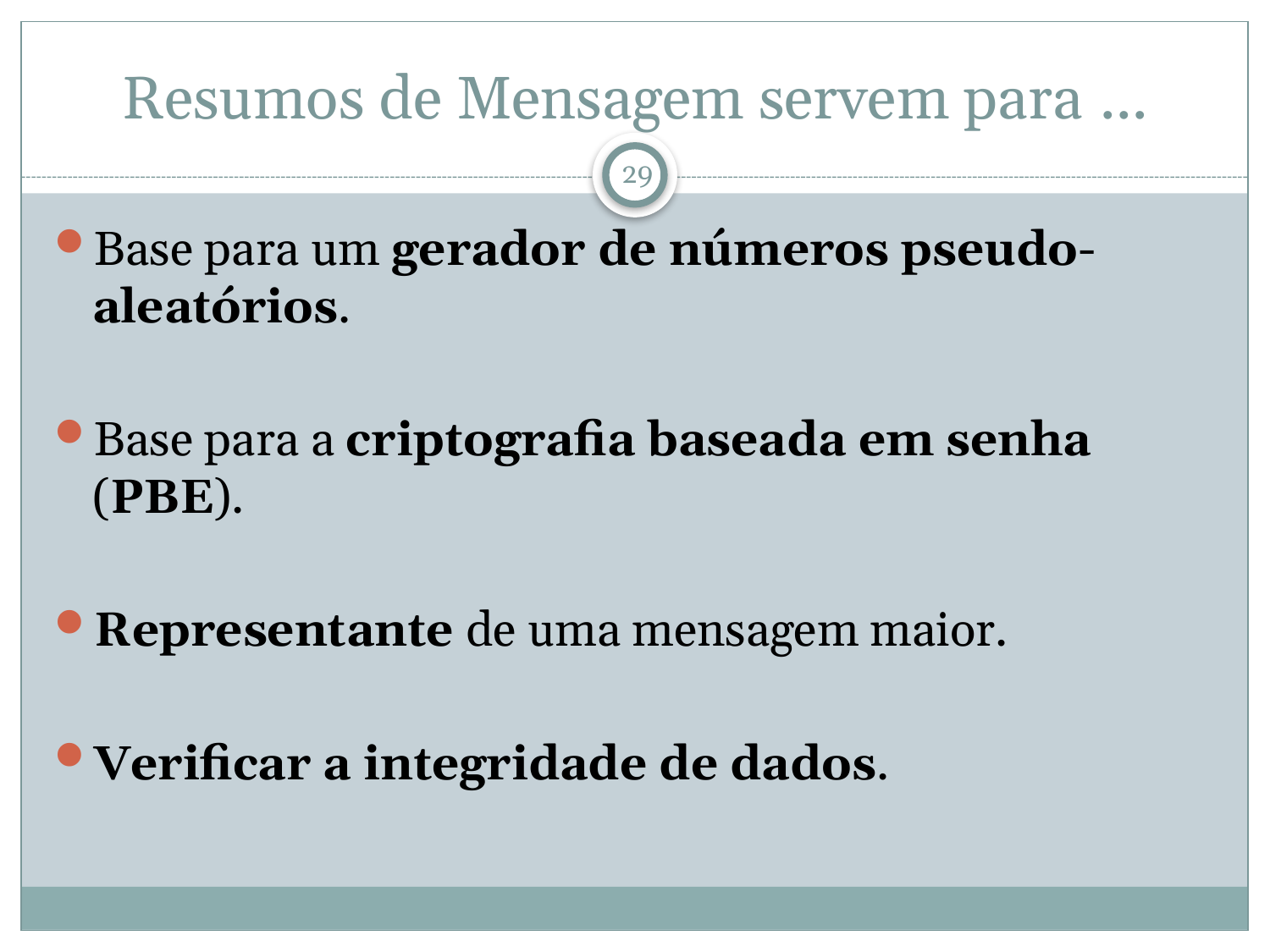

# Resumos de Mensagem servem para …
Base para um gerador de números pseudo-aleatórios.

Base para a criptografia baseada em senha (PBE).

Representante de uma mensagem maior.

Verificar a integridade de dados.
29